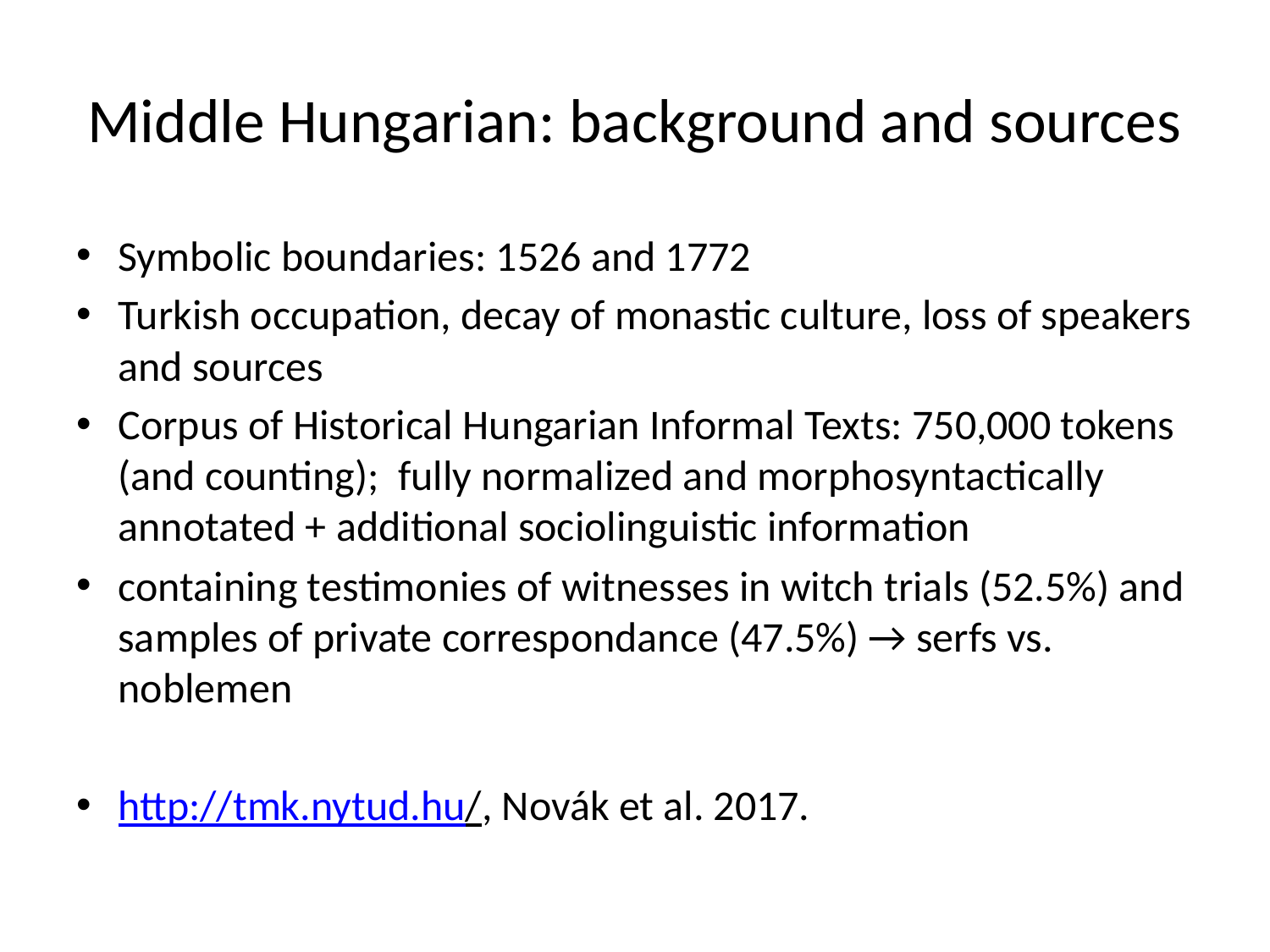

# Middle Hungarian: background and sources
Symbolic boundaries: 1526 and 1772
Turkish occupation, decay of monastic culture, loss of speakers and sources
Corpus of Historical Hungarian Informal Texts: 750,000 tokens (and counting);  fully normalized and morphosyntactically annotated + additional sociolinguistic information
containing testimonies of witnesses in witch trials (52.5%) and samples of private correspondance (47.5%) → serfs vs. noblemen

http://tmk.nytud.hu/, Novák et al. 2017.